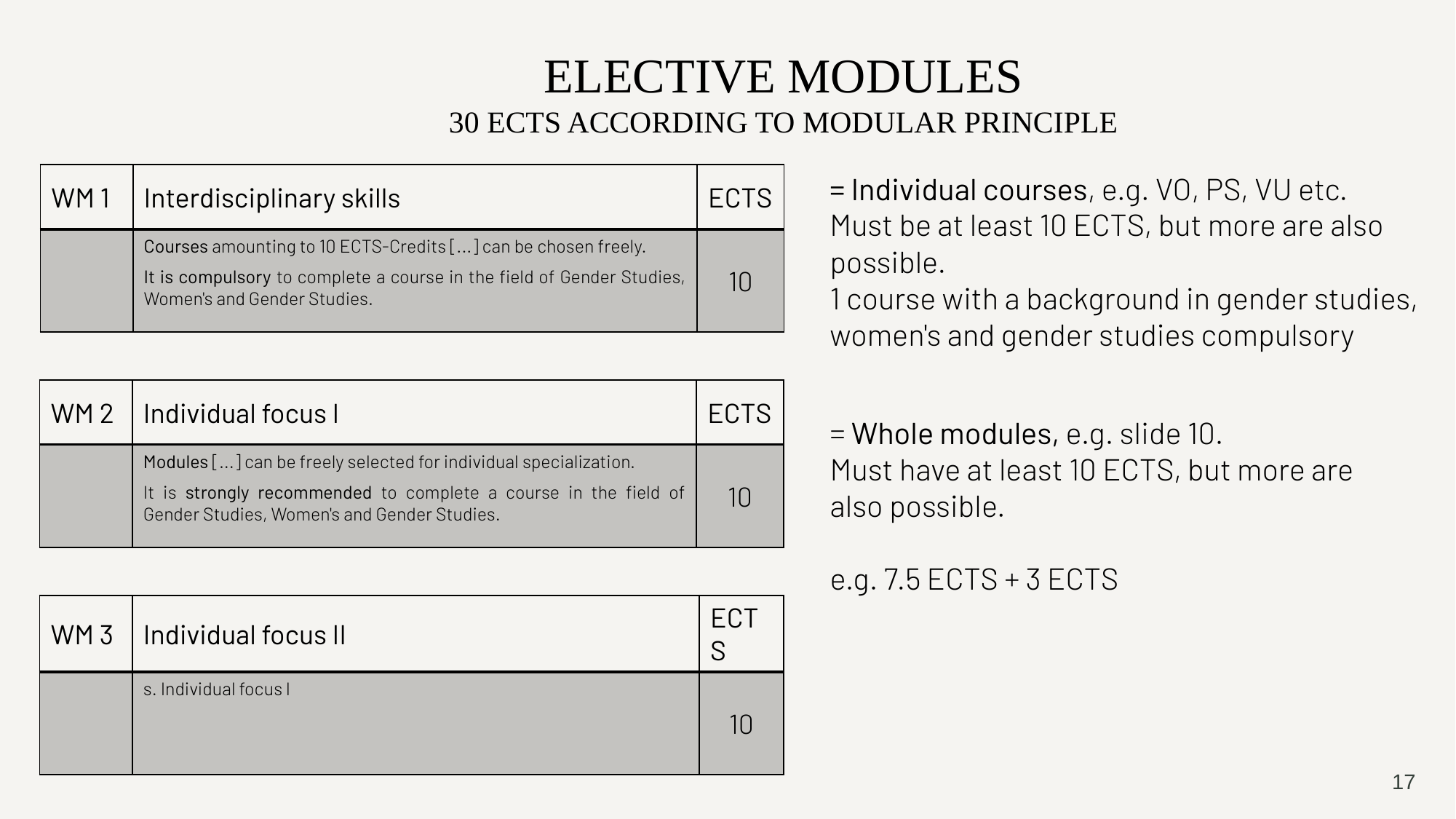

Elective modules
30 ECTS according to modular principle
| WM 1 | Interdisciplinary skills | ECTS |
| --- | --- | --- |
|  | Courses amounting to 10 ECTS-Credits [...] can be chosen freely. It is compulsory to complete a course in the field of Gender Studies, Women's and Gender Studies. | 10 |
= Individual courses, e.g. VO, PS, VU etc.
Must be at least 10 ECTS, but more are also possible.
1 course with a background in gender studies, women's and gender studies compulsory
| WM 2 | Individual focus I | ECTS |
| --- | --- | --- |
|  | Modules [...] can be freely selected for individual specialization. It is strongly recommended to complete a course in the field of Gender Studies, Women's and Gender Studies. | 10 |
= Whole modules, e.g. slide 10.
Must have at least 10 ECTS, but more are also possible.

e.g. 7.5 ECTS + 3 ECTS
| WM 3 | Individual focus II | ECTS |
| --- | --- | --- |
|  | s. Individual focus l | 10 |
17